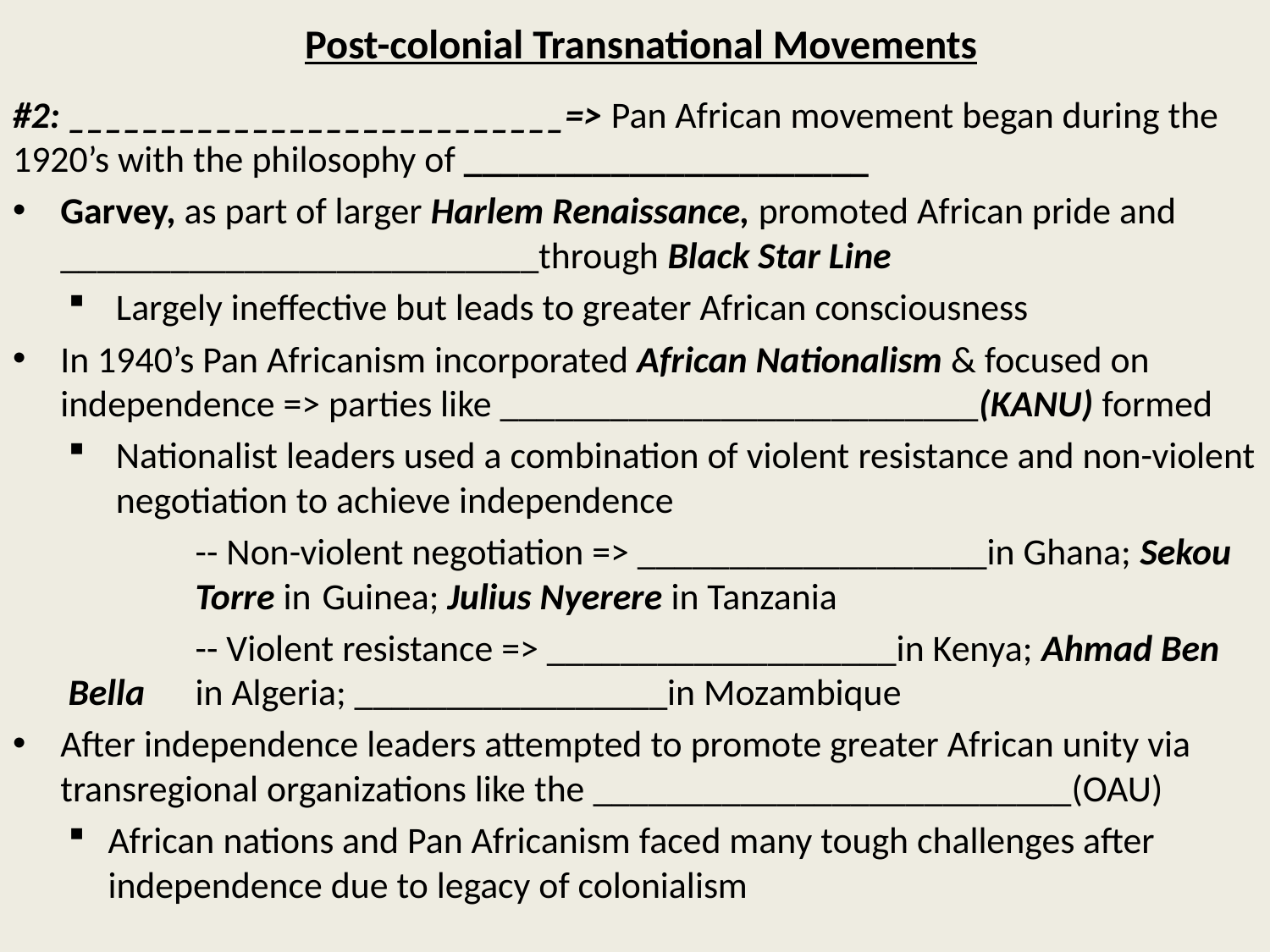

# Post-colonial Transnational Movements
#2: ___________________________=> Pan African movement began during the 1920’s with the philosophy of ______________________
Garvey, as part of larger Harlem Renaissance, promoted African pride and __________________________through Black Star Line
Largely ineffective but leads to greater African consciousness
In 1940’s Pan Africanism incorporated African Nationalism & focused on independence => parties like __________________________(KANU) formed
Nationalist leaders used a combination of violent resistance and non-violent negotiation to achieve independence
	-- Non-violent negotiation => ___________________in Ghana; Sekou 	Torre in 	Guinea; Julius Nyerere in Tanzania
	-- Violent resistance => ___________________in Kenya; Ahmad Ben Bella 	in Algeria; _________________in Mozambique
After independence leaders attempted to promote greater African unity via transregional organizations like the __________________________(OAU)
African nations and Pan Africanism faced many tough challenges after independence due to legacy of colonialism